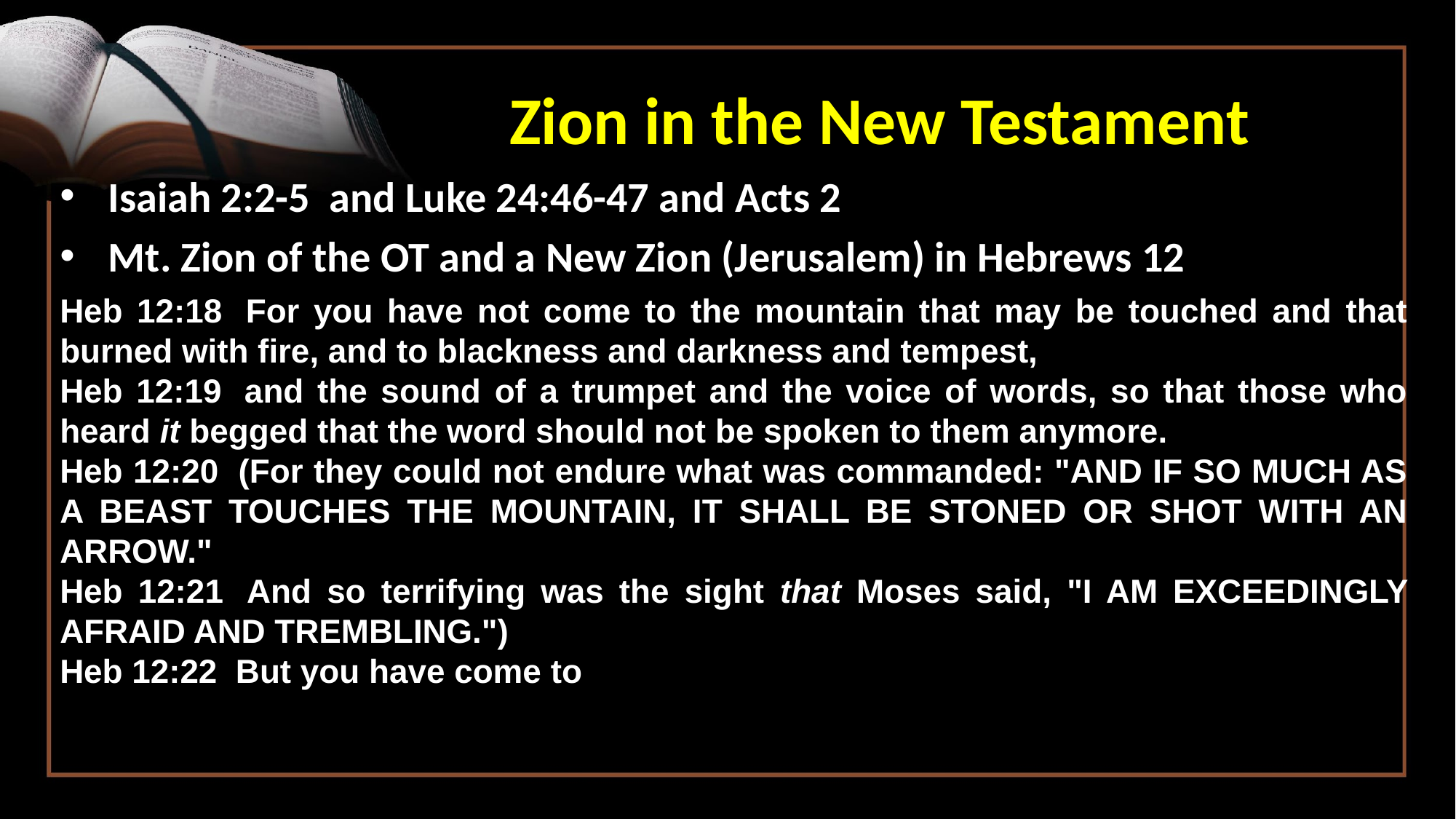

Zion in the New Testament
Isaiah 2:2-5  and Luke 24:46-47 and Acts 2
Mt. Zion of the OT and a New Zion (Jerusalem) in Hebrews 12
Heb 12:18  For you have not come to the mountain that may be touched and that burned with fire, and to blackness and darkness and tempest,
Heb 12:19  and the sound of a trumpet and the voice of words, so that those who heard it begged that the word should not be spoken to them anymore.
Heb 12:20  (For they could not endure what was commanded: "AND IF SO MUCH AS A BEAST TOUCHES THE MOUNTAIN, IT SHALL BE STONED OR SHOT WITH AN ARROW."
Heb 12:21  And so terrifying was the sight that Moses said, "I AM EXCEEDINGLY AFRAID AND TREMBLING.")
Heb 12:22  But you have come to